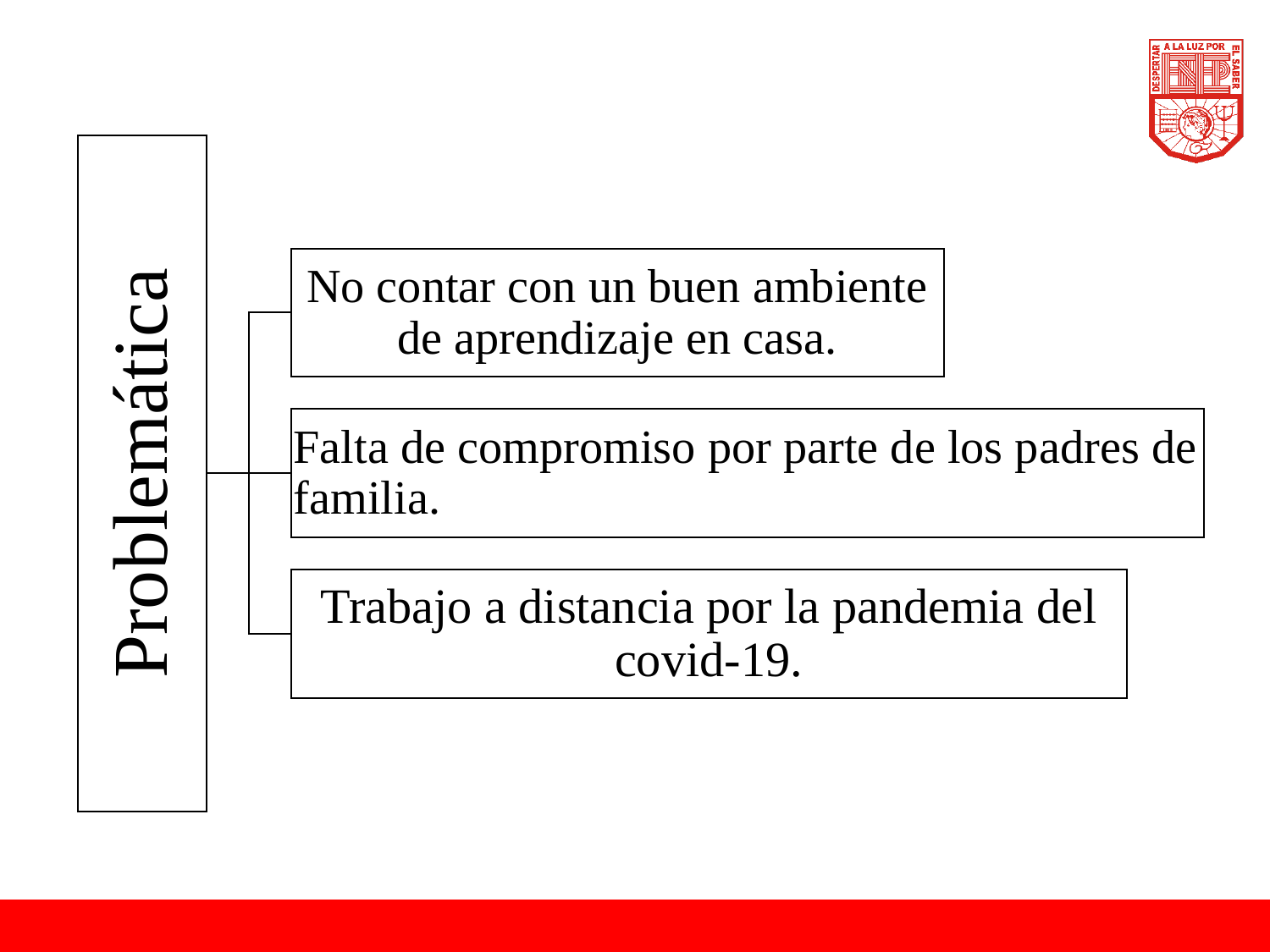

Problemática
No contar con un buen ambiente de aprendizaje en casa.
Falta de compromiso por parte de los padres de familia.
Trabajo a distancia por la pandemia del covid-19.